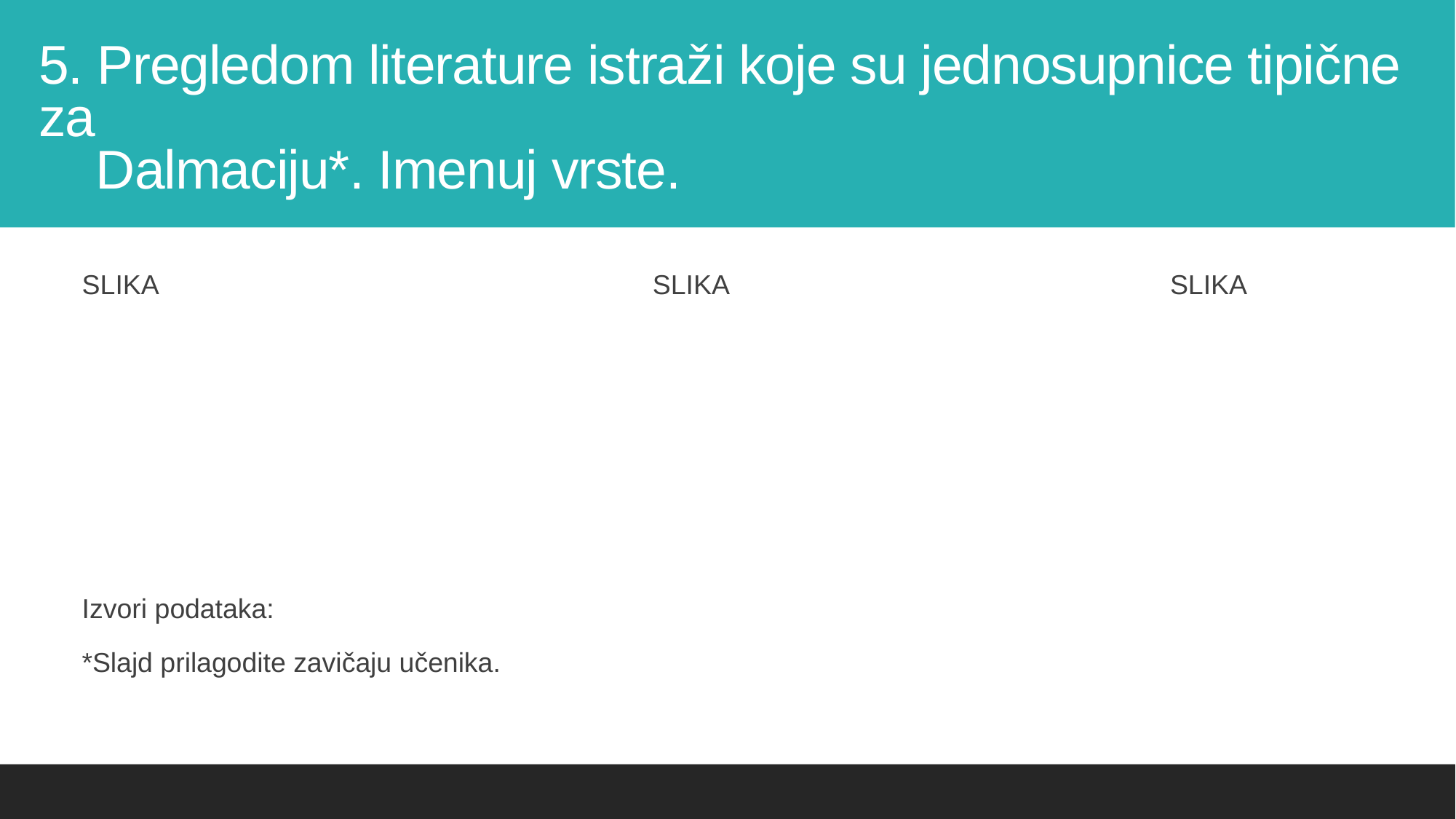

# 5. Pregledom literature istraži koje su jednosupnice tipične za Dalmaciju*. Imenuj vrste.
SLIKA                                                                 SLIKA                                                          SLIKA

Izvori podataka:
*Slajd prilagodite zavičaju učenika.